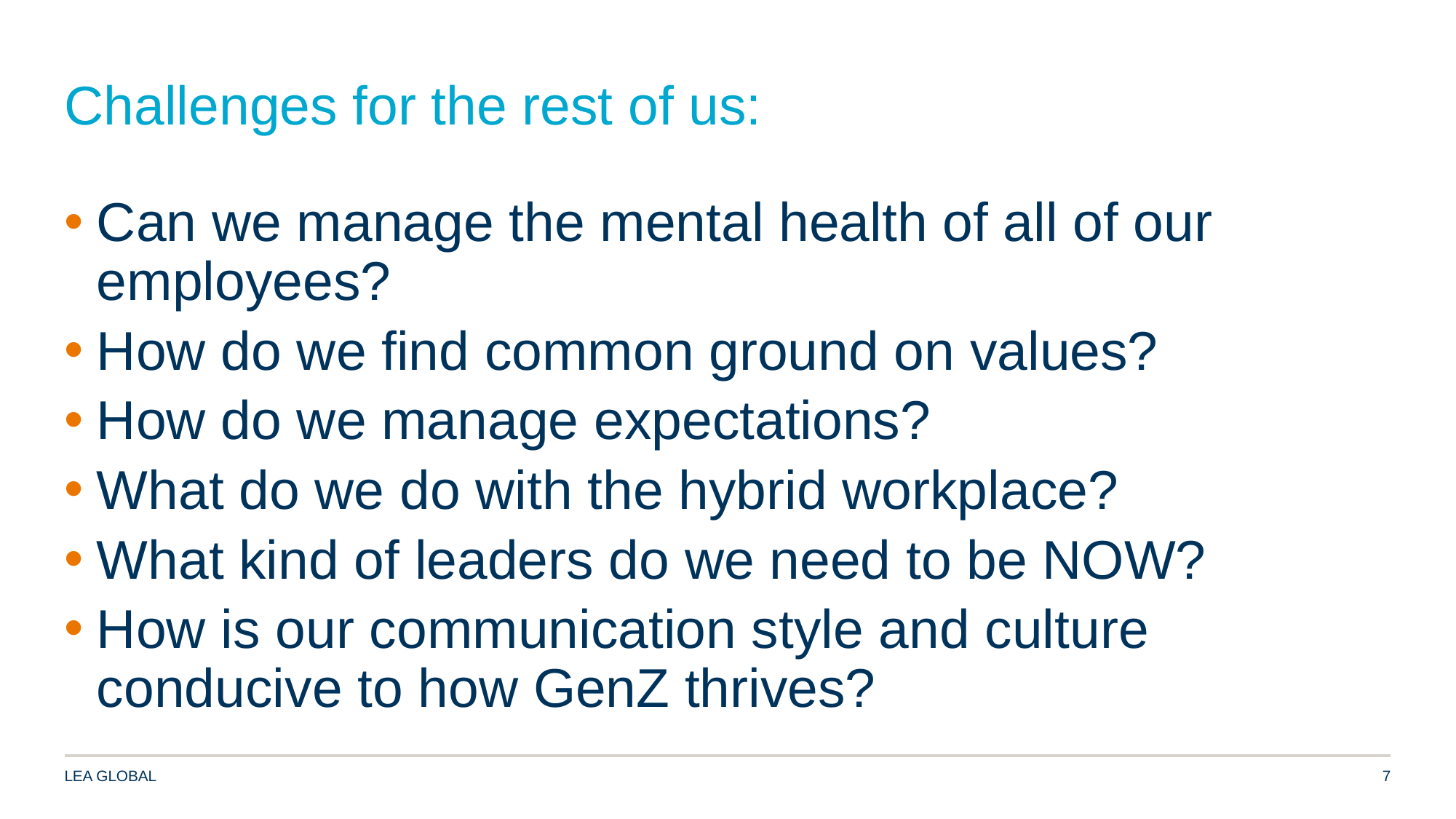

# Challenges for the rest of us:
Can we manage the mental health of all of our employees?
How do we find common ground on values?
How do we manage expectations?
What do we do with the hybrid workplace?
What kind of leaders do we need to be NOW?
How is our communication style and culture conducive to how GenZ thrives?

LEA GLOBAL
7